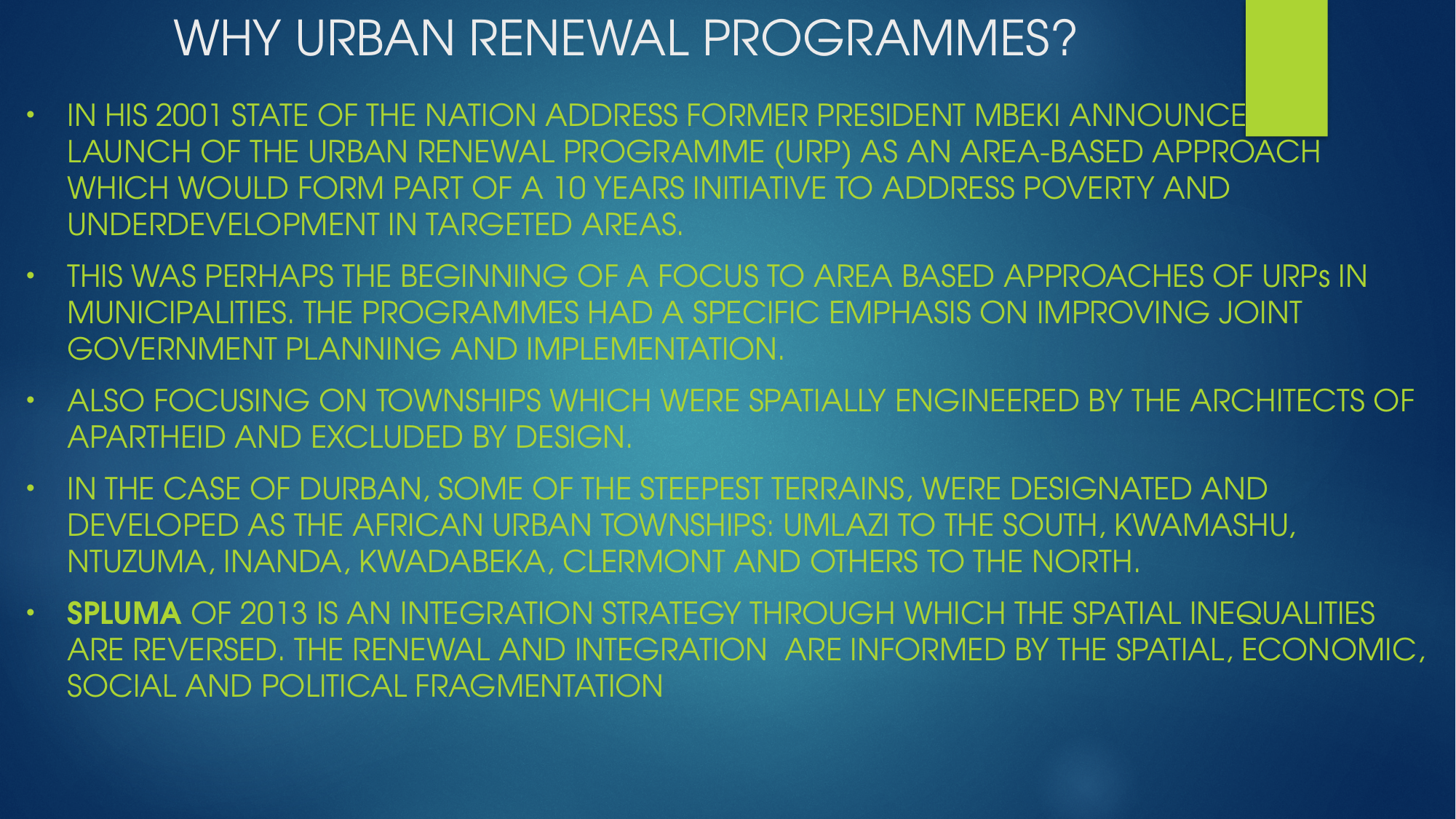

# WHY URBAN RENEWAL PROGRAMMES?
In his 2001 State of the Nation address former President Mbeki announced the launch of the Urban Renewal Programme (URP) as an area-based approach which would form part of a 10 years initiative to address poverty and underdevelopment in targeted areas.
This was perhaps the beginning of A FOCUS TO AREA BASED APPROACHES OF urps IN MUNICIPALITIES. THE PROGRAMMES HAD a specific emphasis on improving joint government planning and implementation.
ALSO FOCUSING ON Townships WHICH were spatially engineered by the architects of apartheid and excluded by design.
IN THE CASE OF DURBAN, Some of the steepest terrains, were DESIGNATED AND DEVELOPED AS the African urban townships: Umlazi to the south, KwaMashu, Ntuzuma, Inanda, KwaDabeka, Clermont and others to the north.
Spluma of 2013 is an integration strategy THROUGH which the spatial inequalities are reversed. the renewal and integration  are informed by the spatial, economic, social and political fragmentation